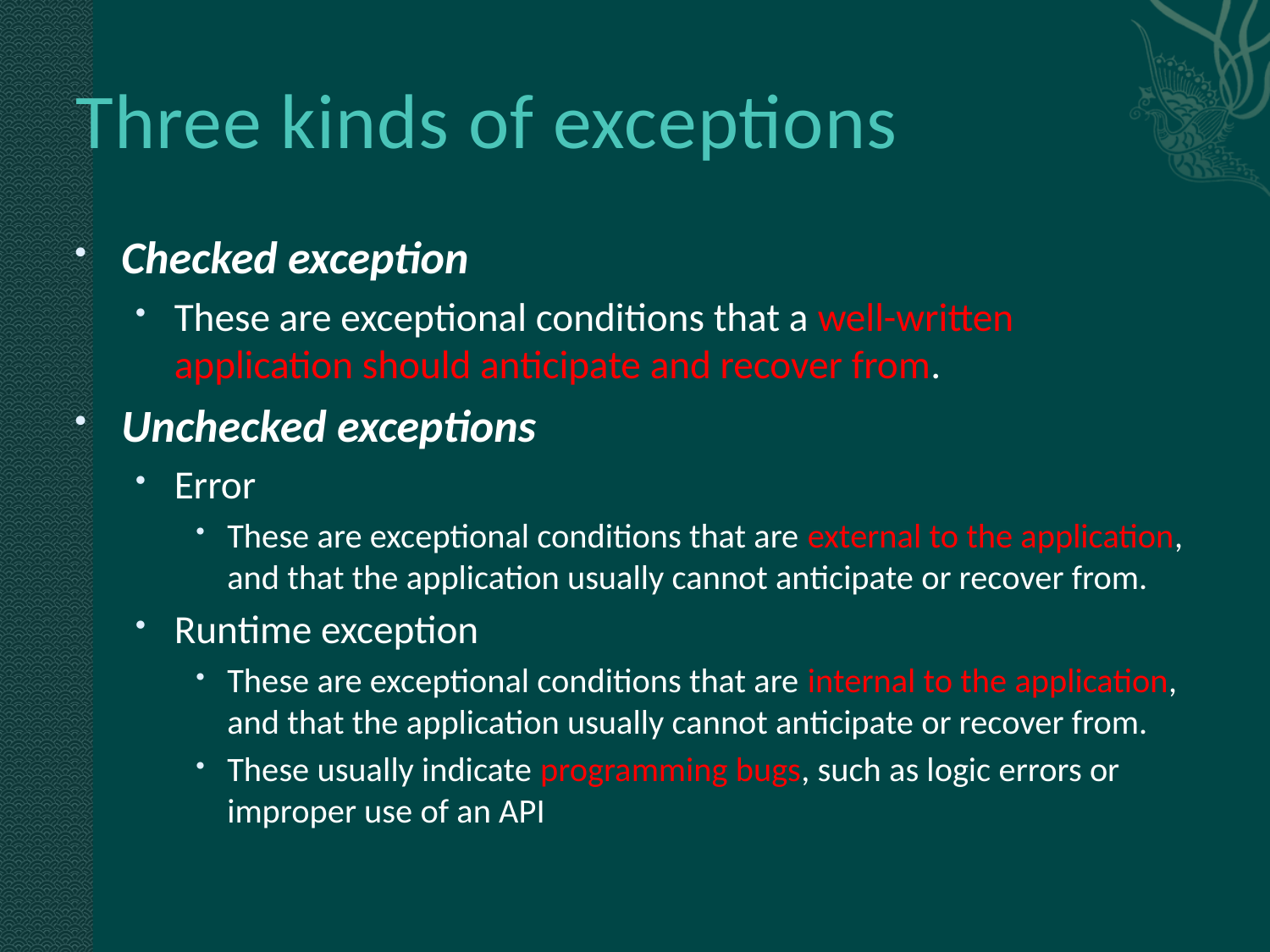

# Three kinds of exceptions
Checked exception
These are exceptional conditions that a well-written application should anticipate and recover from.
Unchecked exceptions
Error
These are exceptional conditions that are external to the application, and that the application usually cannot anticipate or recover from.
Runtime exception
These are exceptional conditions that are internal to the application, and that the application usually cannot anticipate or recover from.
These usually indicate programming bugs, such as logic errors or improper use of an API